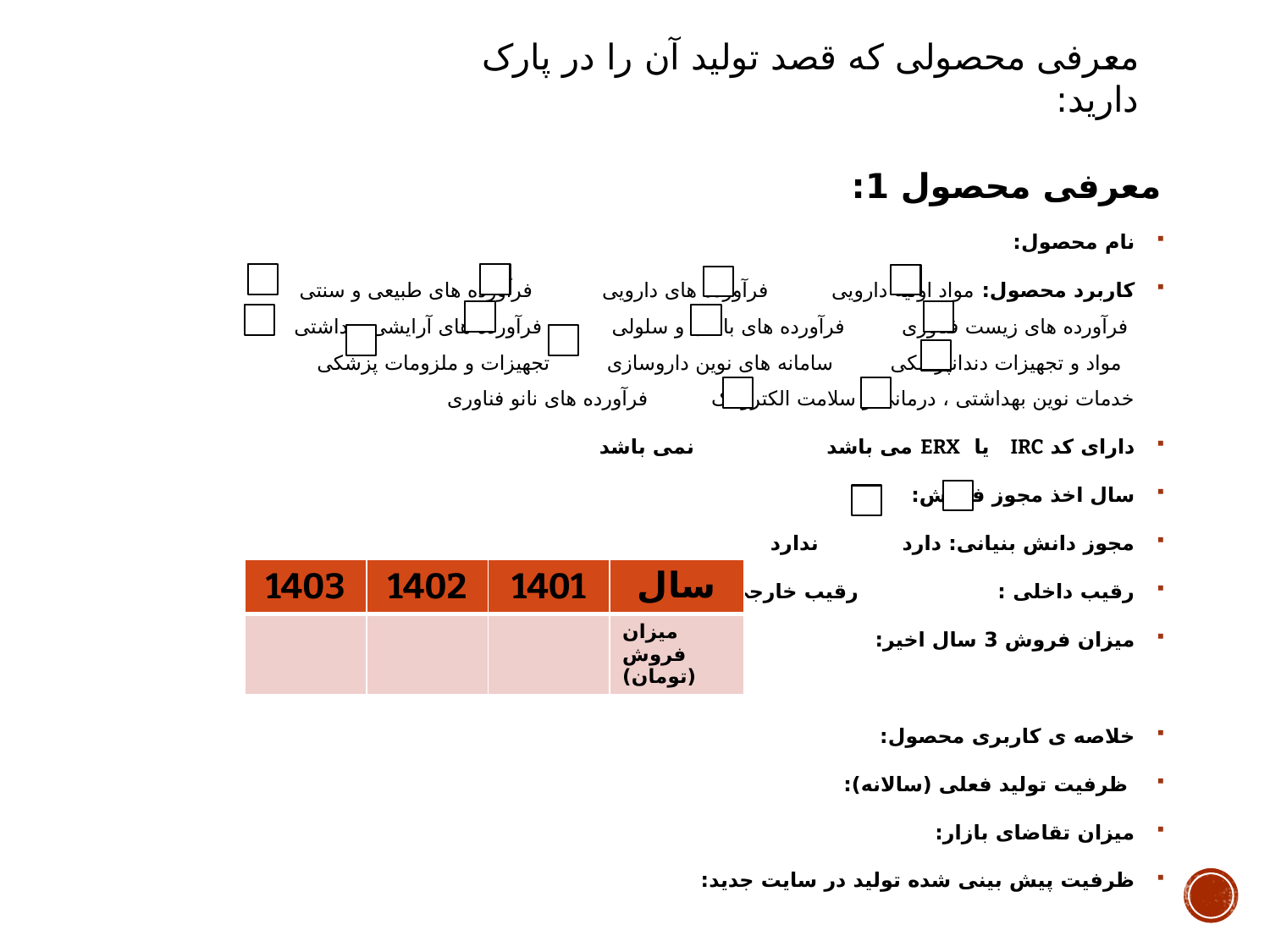

معرفی محصولی که قصد تولید آن را در پارک دارید:محصدئولمعرفی1
معرفی محصول 1:
نام محصول:
کاربرد محصول: مواد اولیه دارویی          فرآورده های دارویی           فرآورده های طبیعی و سنتی          فرآورده های زیست فناوری         فرآورده های بافتی و سلولی           فرآورده های آرایشی بهداشتی          مواد و تجهیزات دندانپزشکی         سامانه های نوین داروسازی         تجهیزات و ملزومات پزشکی         خدمات نوین بهداشتی ، درمانی و سلامت الکترونیک          فرآورده های نانو فناوری
دارای کد IRC   یا  ERX می باشد                   نمی باشد
سال اخذ مجوز فروش:
مجوز دانش بنیانی: دارد            ندارد
رقیب داخلی :                    رقیب خارجی:
میزان فروش 3 سال اخیر:

خلاصه ی کاربری محصول:
 ظرفیت تولید فعلی (سالانه):
میزان تقاضای بازار:
ظرفیت پیش بینی شده تولید در سایت جدید:

| 1403 | 1402 | 1401 | سال |
| --- | --- | --- | --- |
|  |  |  | میزان فروش (تومان) |